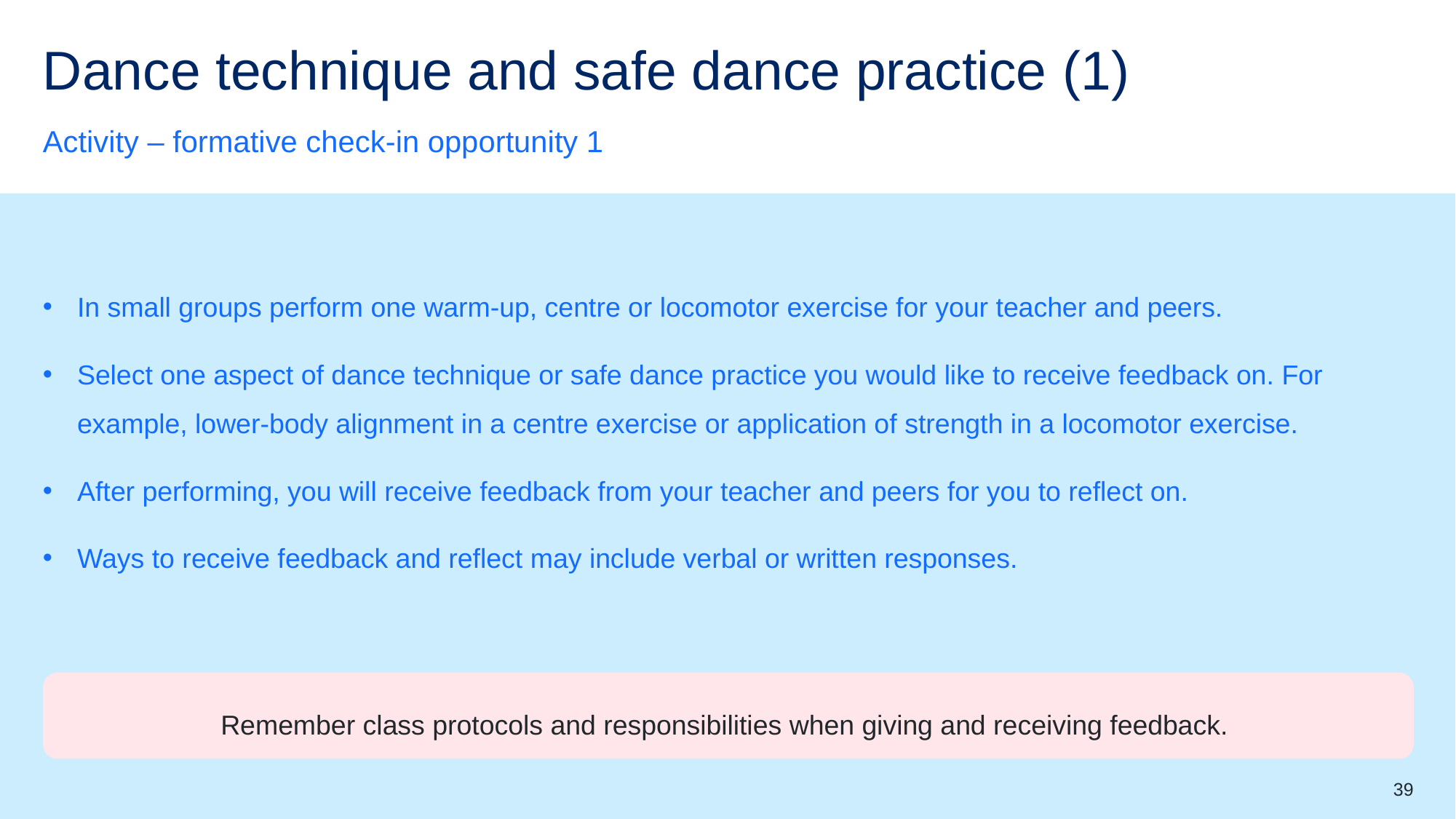

# Dance technique and safe dance practice (1)
Activity – formative check-in opportunity 1
In small groups perform one warm-up, centre or locomotor exercise for your teacher and peers.
Select one aspect of dance technique or safe dance practice you would like to receive feedback on. For example, lower-body alignment in a centre exercise or application of strength in a locomotor exercise.
After performing, you will receive feedback from your teacher and peers for you to reflect on.
Ways to receive feedback and reflect may include verbal or written responses.
Remember class protocols and responsibilities when giving and receiving feedback.
39